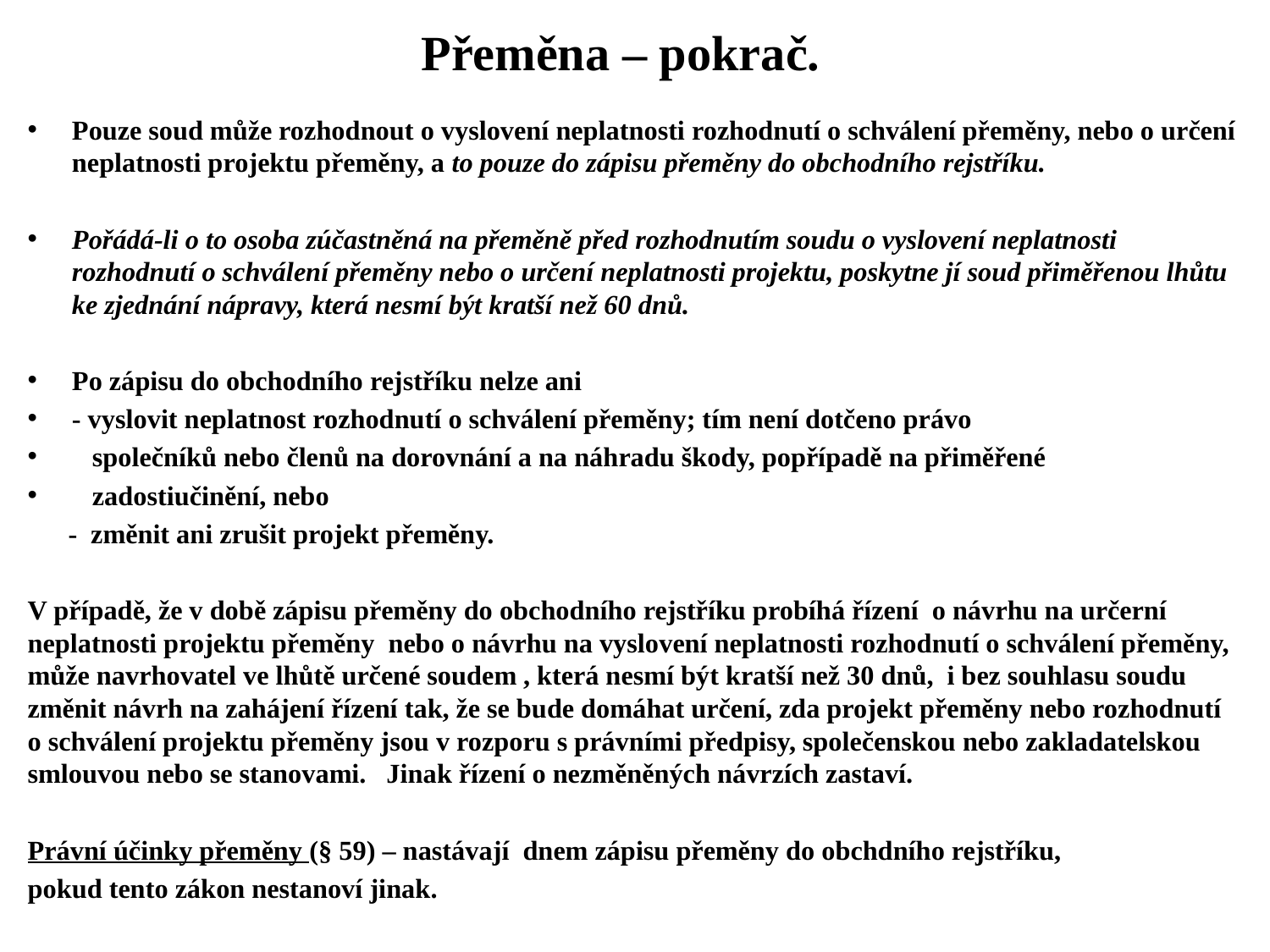

# Přeměna – pokrač.
Pouze soud může rozhodnout o vyslovení neplatnosti rozhodnutí o schválení přeměny, nebo o určení neplatnosti projektu přeměny, a to pouze do zápisu přeměny do obchodního rejstříku.

Pořádá-li o to osoba zúčastněná na přeměně před rozhodnutím soudu o vyslovení neplatnosti rozhodnutí o schválení přeměny nebo o určení neplatnosti projektu, poskytne jí soud přiměřenou lhůtu ke zjednání nápravy, která nesmí být kratší než 60 dnů.

Po zápisu do obchodního rejstříku nelze ani
- vyslovit neplatnost rozhodnutí o schválení přeměny; tím není dotčeno právo
   společníků nebo členů na dorovnání a na náhradu škody, popřípadě na přiměřené
   zadostiučinění, nebo
      -  změnit ani zrušit projekt přeměny.

V případě, že v době zápisu přeměny do obchodního rejstříku probíhá řízení  o návrhu na určerní neplatnosti projektu přeměny  nebo o návrhu na vyslovení neplatnosti rozhodnutí o schválení přeměny, může navrhovatel ve lhůtě určené soudem , která nesmí být kratší než 30 dnů,  i bez souhlasu soudu změnit návrh na zahájení řízení tak, že se bude domáhat určení, zda projekt přeměny nebo rozhodnutí o schválení projektu přeměny jsou v rozporu s právními předpisy, společenskou nebo zakladatelskou smlouvou nebo se stanovami.   Jinak řízení o nezměněných návrzích zastaví.

Právní účinky přeměny (§ 59) – nastávají  dnem zápisu přeměny do obchdního rejstříku,
pokud tento zákon nestanoví jinak.